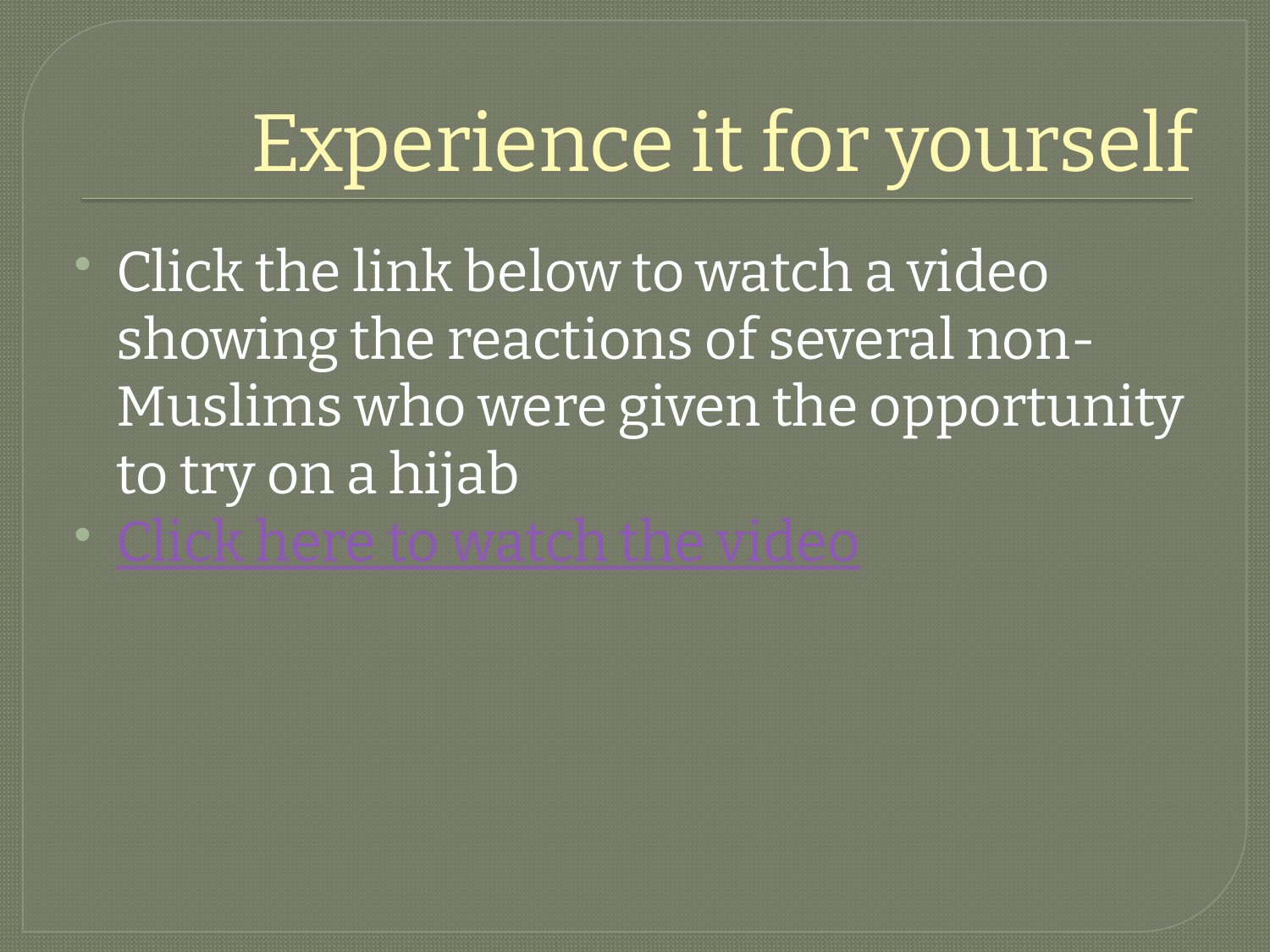

# Experience it for yourself
Click the link below to watch a video showing the reactions of several non-Muslims who were given the opportunity to try on a hijab
Click here to watch the video